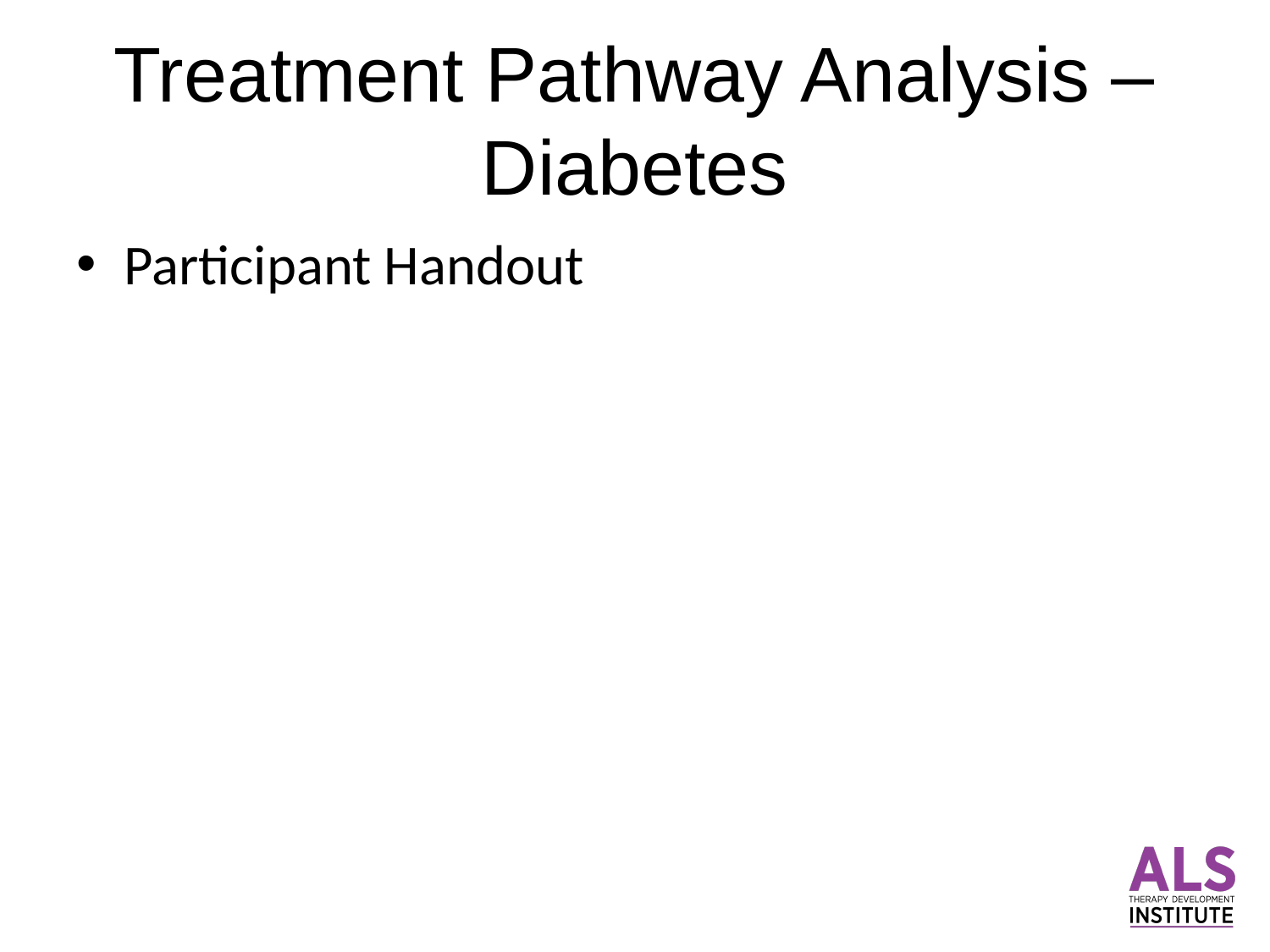

# Treatment Pathway Analysis – Diabetes
Participant Handout